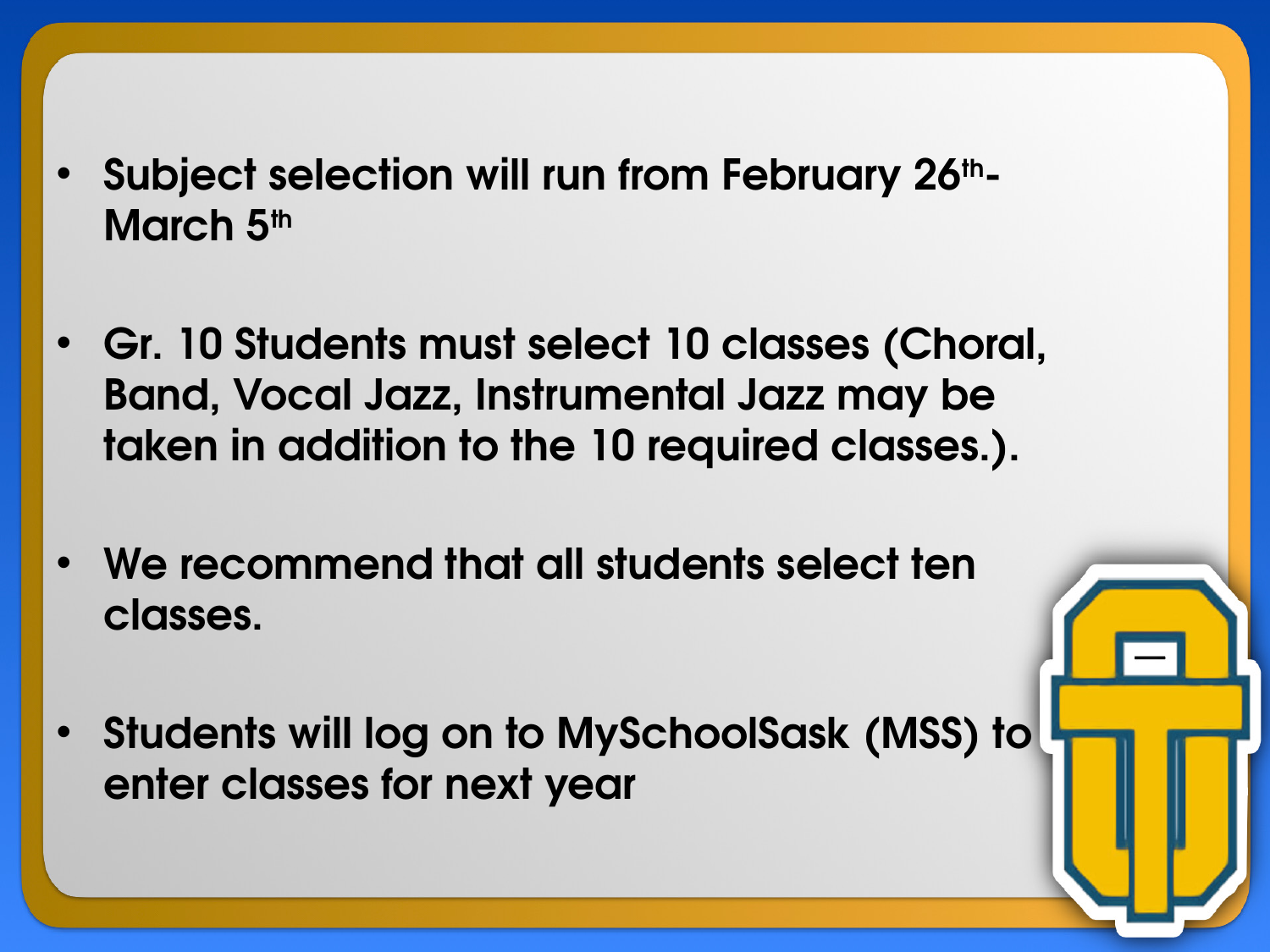

Subject selection will run from February 26th-March 5th

Gr. 10 Students must select 10 classes (Choral, Band, Vocal Jazz, Instrumental Jazz may be taken in addition to the 10 required classes.).

We recommend that all students select ten classes.

Students will log on to MySchoolSask (MSS) to enter classes for next year